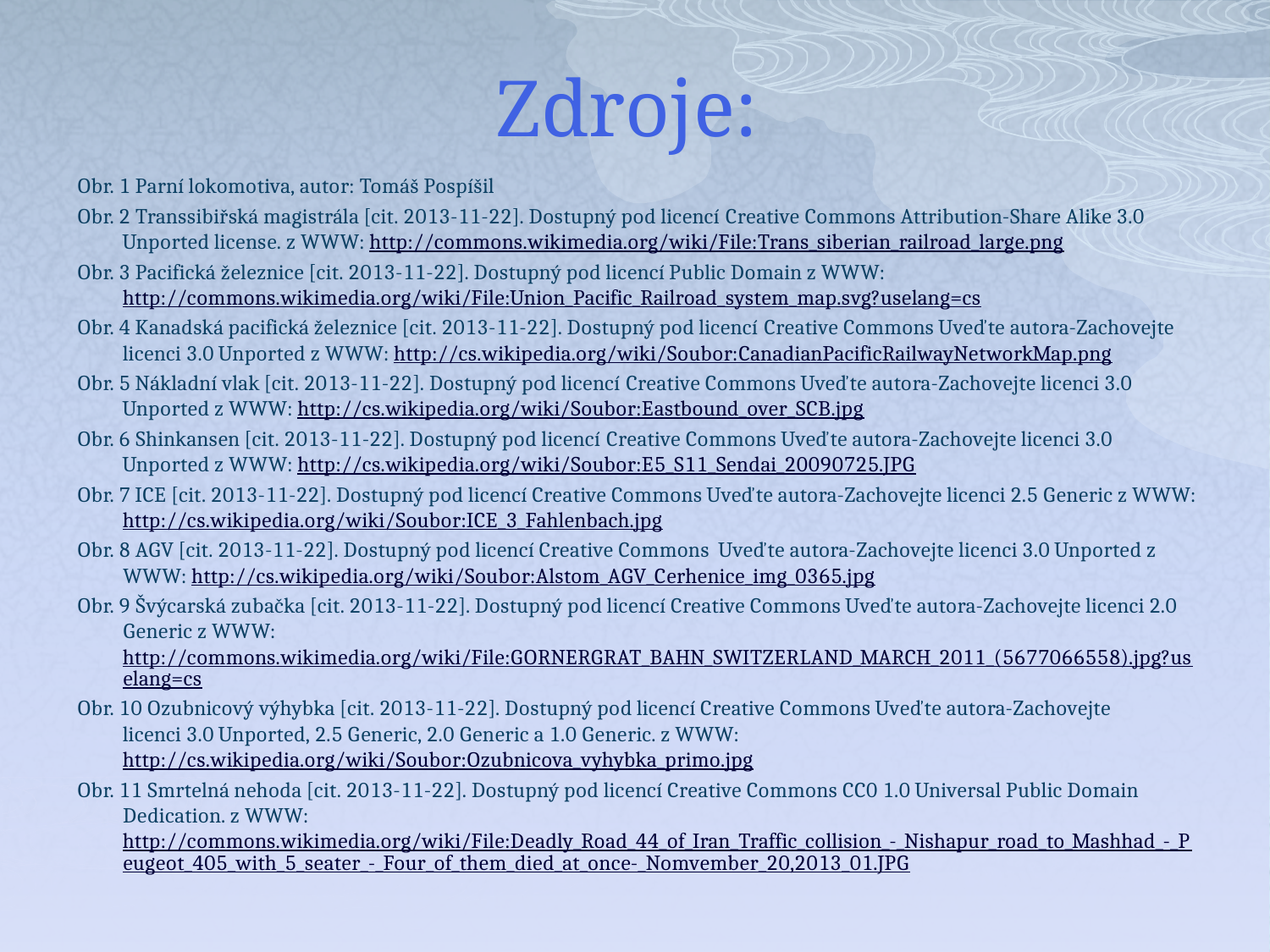

# Zdroje:
Obr. 1 Parní lokomotiva, autor: Tomáš Pospíšil
Obr. 2 Transsibiřská magistrála [cit. 2013-11-22]. Dostupný pod licencí Creative Commons Attribution-Share Alike 3.0 Unported license. z WWW: http://commons.wikimedia.org/wiki/File:Trans_siberian_railroad_large.png
Obr. 3 Pacifická železnice [cit. 2013-11-22]. Dostupný pod licencí Public Domain z WWW: http://commons.wikimedia.org/wiki/File:Union_Pacific_Railroad_system_map.svg?uselang=cs
Obr. 4 Kanadská pacifická železnice [cit. 2013-11-22]. Dostupný pod licencí Creative Commons Uveďte autora-Zachovejte licenci 3.0 Unported z WWW: http://cs.wikipedia.org/wiki/Soubor:CanadianPacificRailwayNetworkMap.png
Obr. 5 Nákladní vlak [cit. 2013-11-22]. Dostupný pod licencí Creative Commons Uveďte autora-Zachovejte licenci 3.0 Unported z WWW: http://cs.wikipedia.org/wiki/Soubor:Eastbound_over_SCB.jpg
Obr. 6 Shinkansen [cit. 2013-11-22]. Dostupný pod licencí Creative Commons Uveďte autora-Zachovejte licenci 3.0 Unported z WWW: http://cs.wikipedia.org/wiki/Soubor:E5_S11_Sendai_20090725.JPG
Obr. 7 ICE [cit. 2013-11-22]. Dostupný pod licencí Creative Commons Uveďte autora-Zachovejte licenci 2.5 Generic z WWW: http://cs.wikipedia.org/wiki/Soubor:ICE_3_Fahlenbach.jpg
Obr. 8 AGV [cit. 2013-11-22]. Dostupný pod licencí Creative Commons  Uveďte autora-Zachovejte licenci 3.0 Unported z WWW: http://cs.wikipedia.org/wiki/Soubor:Alstom_AGV_Cerhenice_img_0365.jpg
Obr. 9 Švýcarská zubačka [cit. 2013-11-22]. Dostupný pod licencí Creative Commons Uveďte autora-Zachovejte licenci 2.0 Generic z WWW: http://commons.wikimedia.org/wiki/File:GORNERGRAT_BAHN_SWITZERLAND_MARCH_2011_(5677066558).jpg?uselang=cs
Obr. 10 Ozubnicový výhybka [cit. 2013-11-22]. Dostupný pod licencí Creative Commons Uveďte autora-Zachovejte licenci 3.0 Unported, 2.5 Generic, 2.0 Generic a 1.0 Generic. z WWW: http://cs.wikipedia.org/wiki/Soubor:Ozubnicova_vyhybka_primo.jpg
Obr. 11 Smrtelná nehoda [cit. 2013-11-22]. Dostupný pod licencí Creative Commons CC0 1.0 Universal Public Domain Dedication. z WWW: http://commons.wikimedia.org/wiki/File:Deadly_Road_44_of_Iran_Traffic_collision_-_Nishapur_road_to_Mashhad_-_Peugeot_405_with_5_seater_-_Four_of_them_died_at_once-_Nomvember_20,2013_01.JPG